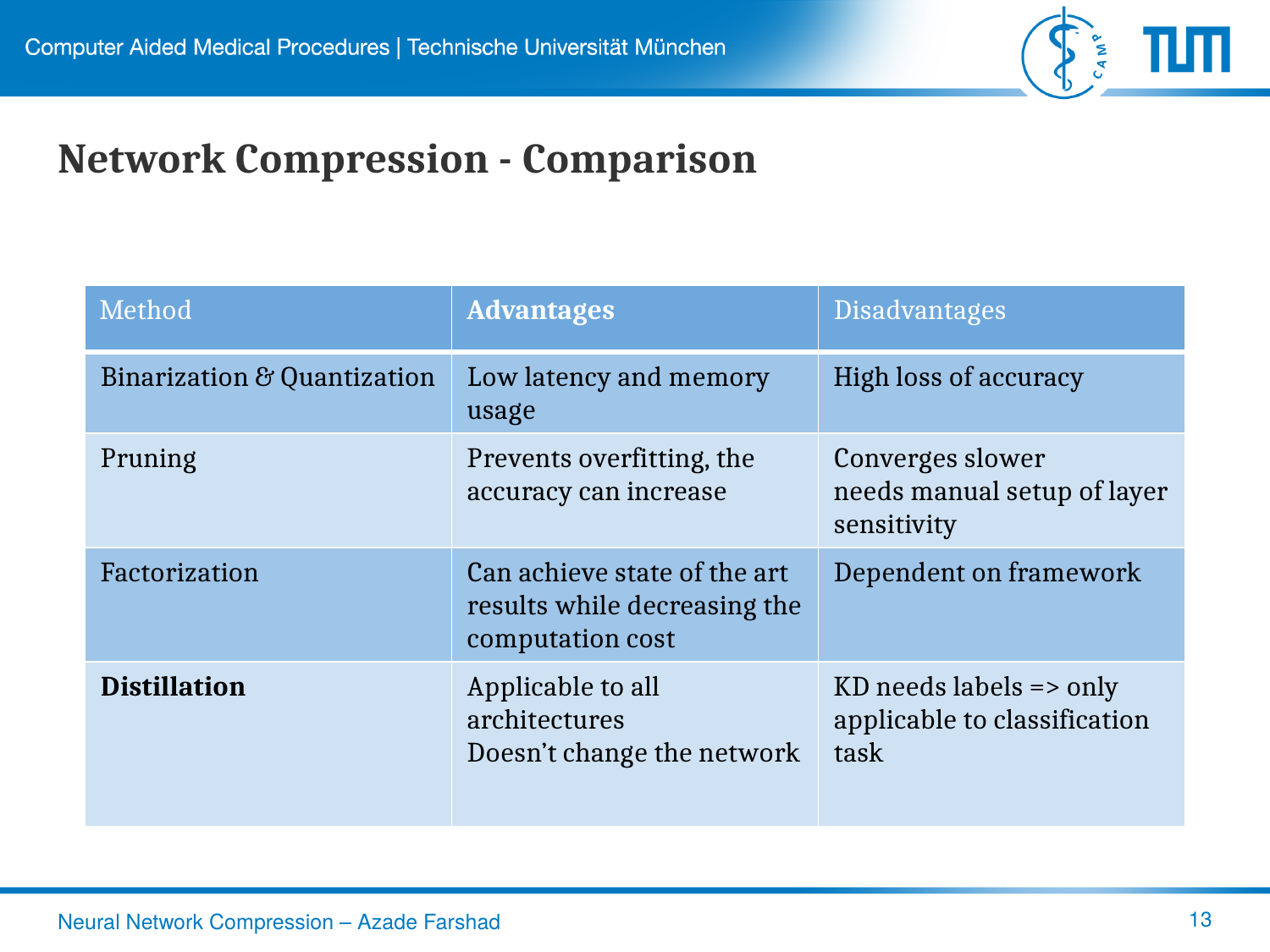

# Network Compression - Comparison
| Method | Advantages | Disadvantages |
| --- | --- | --- |
| Binarization & Quantization | Low latency and memory usage | High loss of accuracy |
| Pruning | Prevents overfitting, the accuracy can increase | Converges slower needs manual setup of layer sensitivity |
| Factorization | Can achieve state of the art results while decreasing the computation cost | Dependent on framework |
| Distillation | Applicable to all architectures Doesn’t change the network | KD needs labels => only applicable to classification task |
Neural Network Compression – Azade Farshad
13